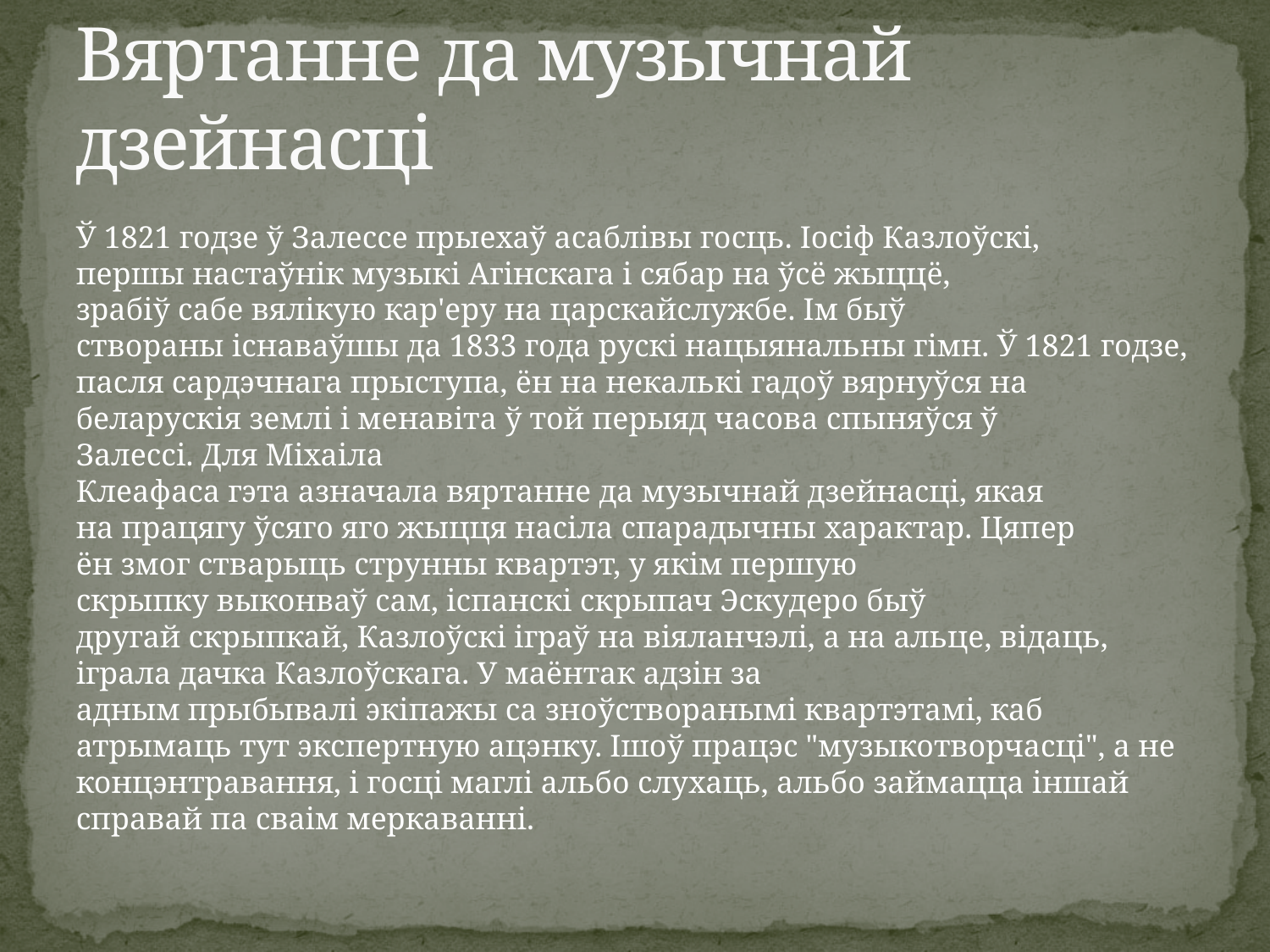

# Вяртанне да музычнай дзейнасці
Ў 1821 годзе ў Залессе прыехаў асаблівы госць. Іосіф Казлоўскі, першы настаўнік музыкі Агінскага і сябар на ўсё жыццё, зрабіў сабе вялікую кар'еру на царскайслужбе. Ім быў створаны існаваўшы да 1833 года рускі нацыянальны гімн. Ў 1821 годзе, пасля сардэчнага прыступа, ён на некалькі гадоў вярнуўся на беларускія землі і менавіта ў той перыяд часова спыняўся ў Залессі. Для Міхаіла Клеафаса гэта азначала вяртанне да музычнай дзейнасці, якая на працягу ўсяго яго жыцця насіла спарадычны характар. Цяпер ён змог стварыць струнны квартэт, у якім першую скрыпку выконваў сам, іспанскі скрыпач Эскудеро быў другай скрыпкай, Казлоўскі іграў на віяланчэлі, а на альце, відаць, іграла дачка Казлоўскага. У маёнтак адзін за адным прыбывалі экіпажы са зноўстворанымі квартэтамі, каб атрымаць тут экспертную ацэнку. Ішоў працэс "музыкотворчасці", а не концэнтравання, і госці маглі альбо слухаць, альбо займацца іншай справай па сваім меркаванні.